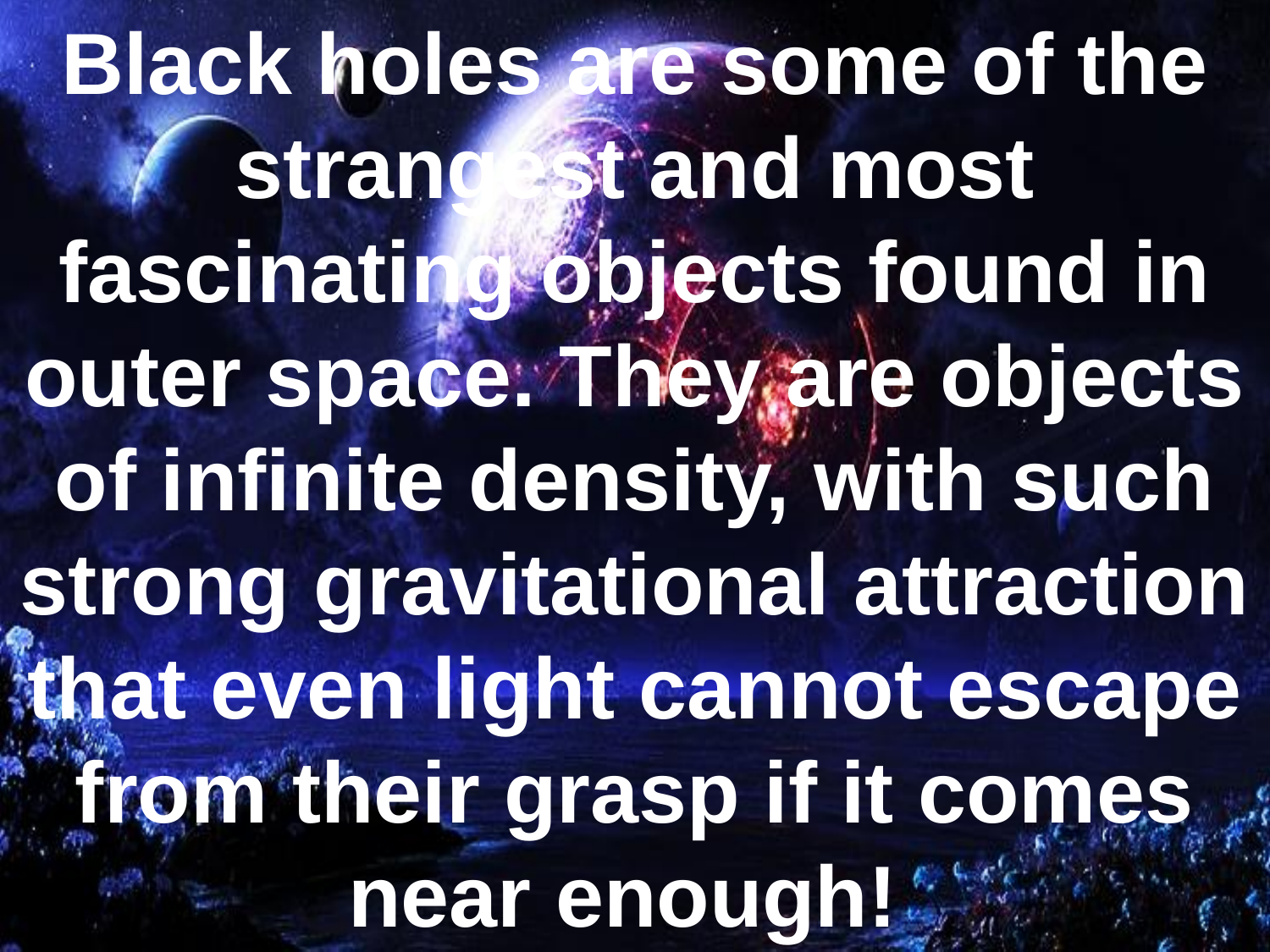

# Black holes are some of the strangest and most fascinating objects found in outer space. They are objects of infinite density, with such strong gravitational attraction that even light cannot escape from their grasp if it comes near enough!